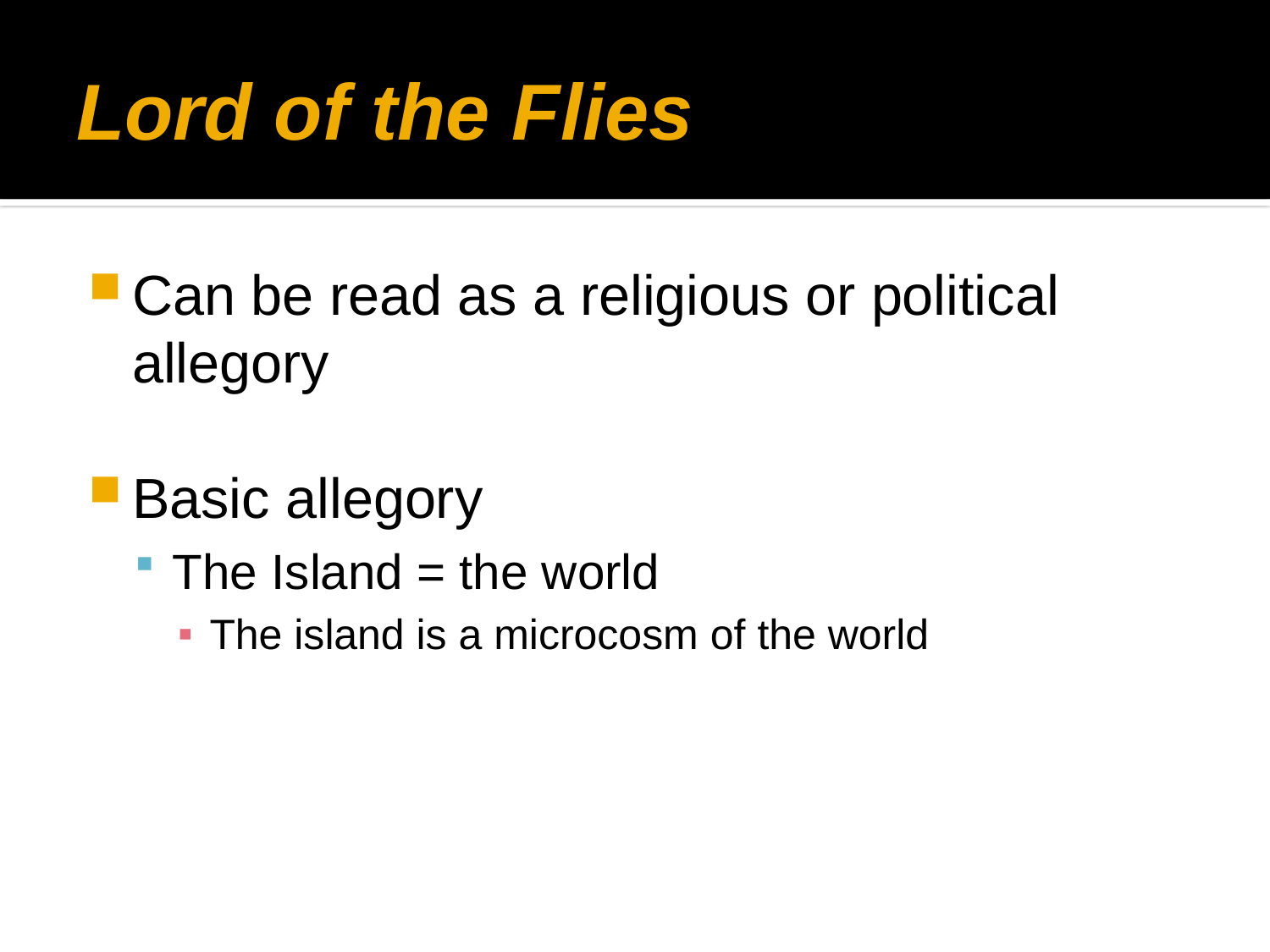

# Lord of the Flies
Can be read as a religious or political allegory

Basic allegory
The Island = the world
The island is a microcosm of the world